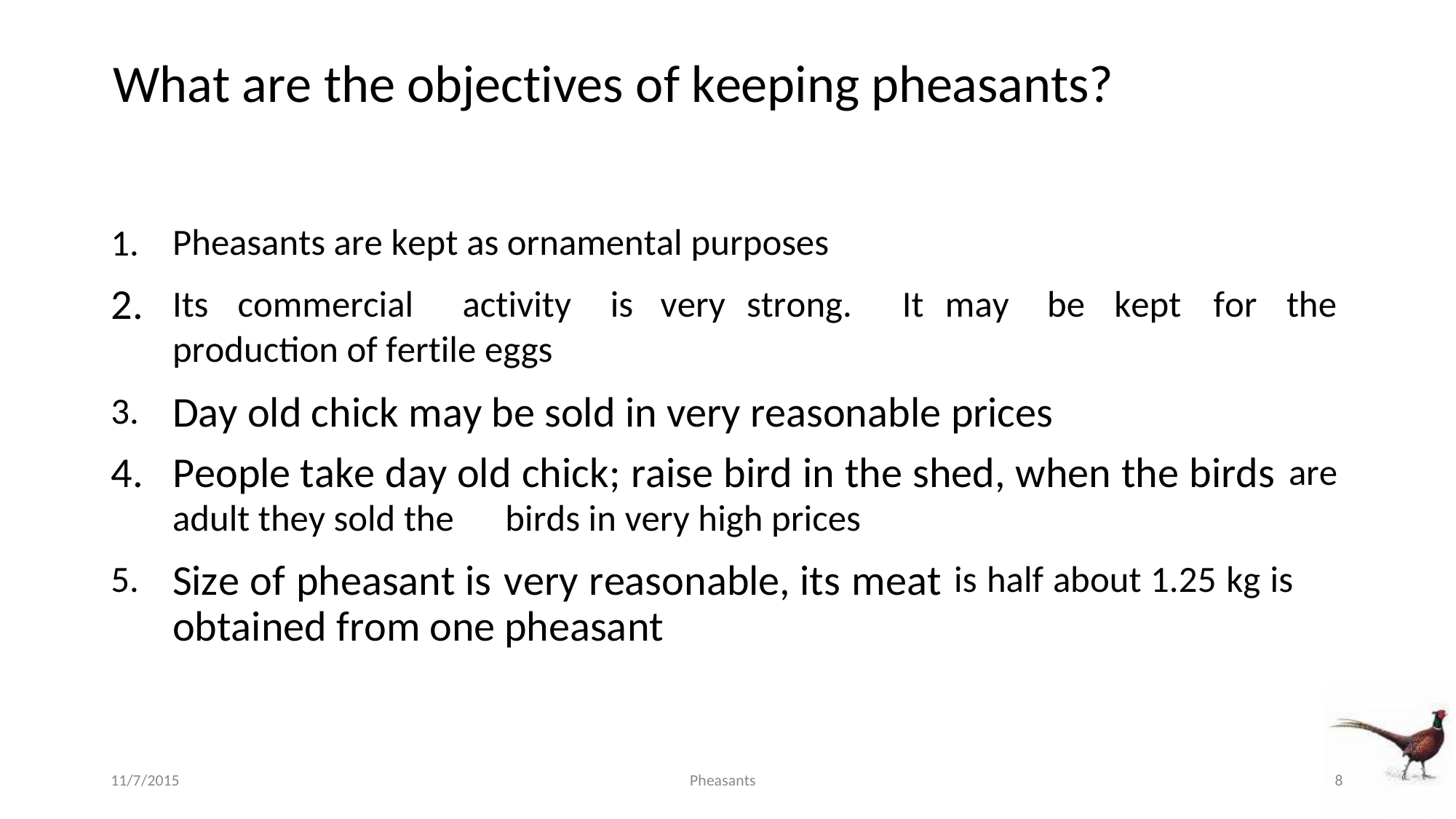

What are the objectives of keeping pheasants?
1.
2.
Pheasants are kept as ornamental purposes
Its
commercial
activity
is
very  strong.
It  may
be
kept
for
the
production of fertile eggs
Day old chick may be sold in very reasonable prices
People take day old chick; raise bird in the shed, when the birds
3.
4.
are
adult they sold the
Size of pheasant is obtained from one
birds in very high prices
very reasonable, its meat pheasant
5.
is half about 1.25 kg is

11/7/2015
Pheasants
8